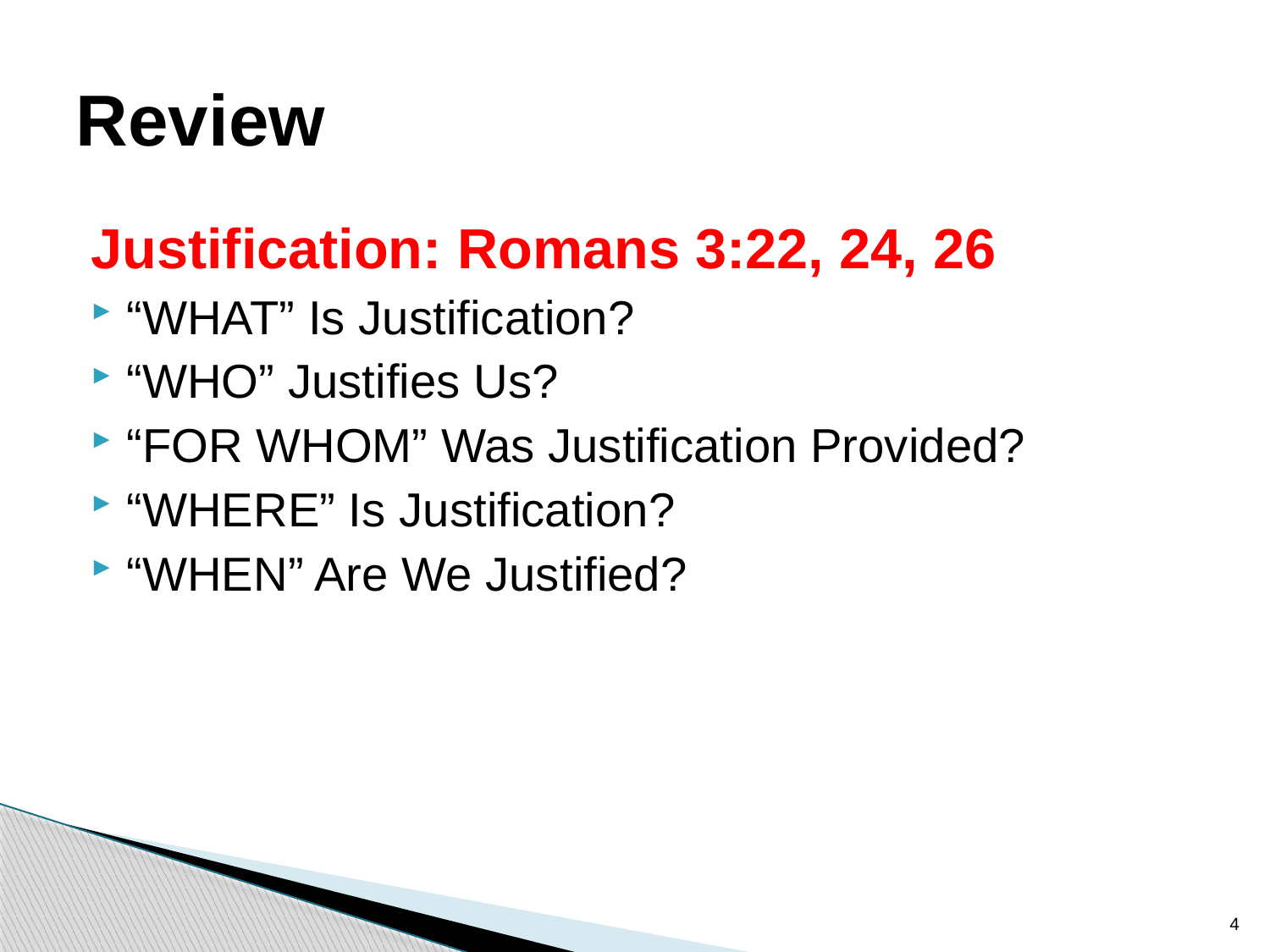

# Review
Justification: Romans 3:22, 24, 26
“WHAT” Is Justification?
“WHO” Justifies Us?
“FOR WHOM” Was Justification Provided?
“WHERE” Is Justification?
“WHEN” Are We Justified?
4